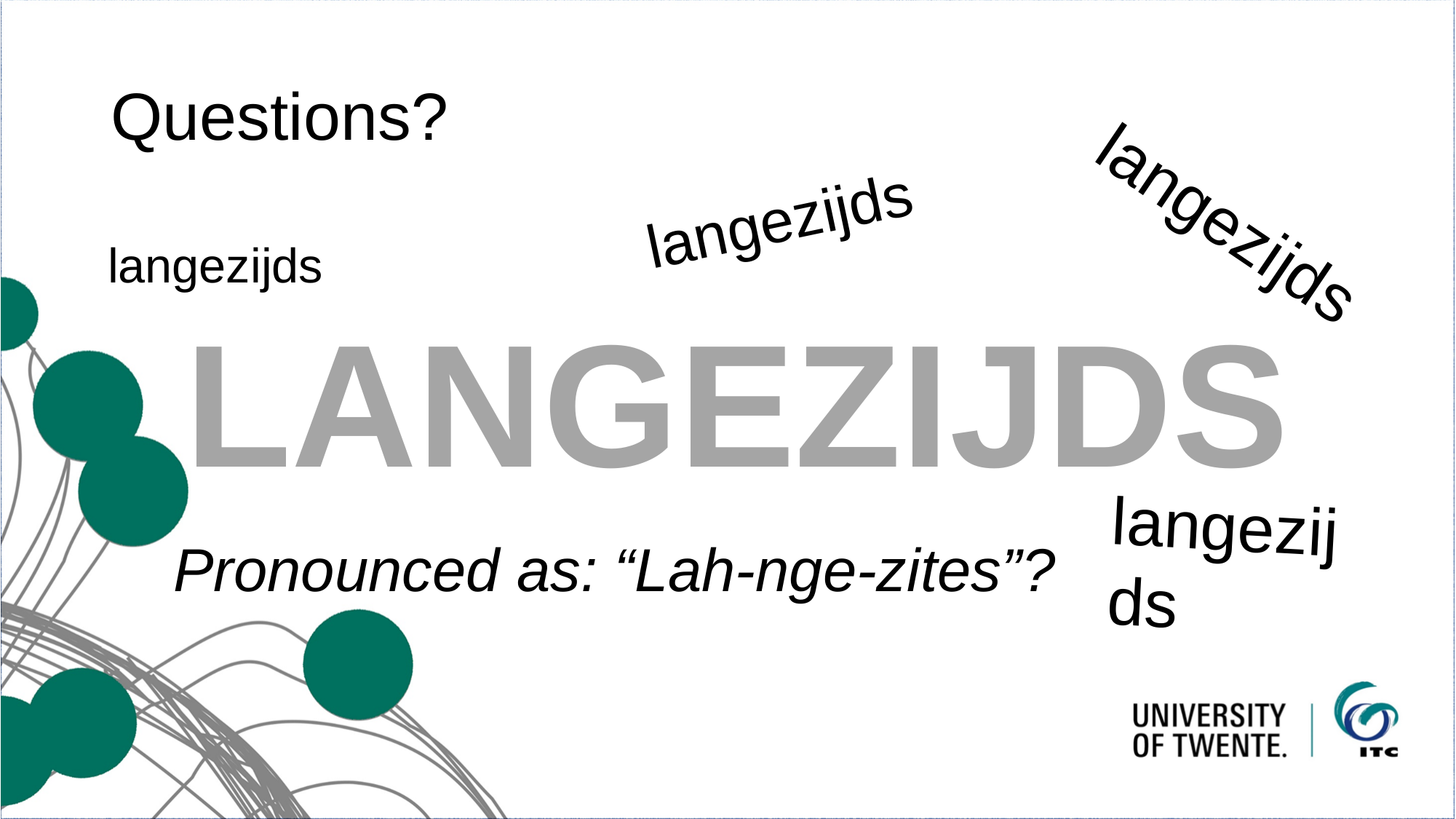

# Questions?
langezijds
langezijds
langezijds
LANGEZIJDS
langezijds
Pronounced as: “Lah-nge-zites”?